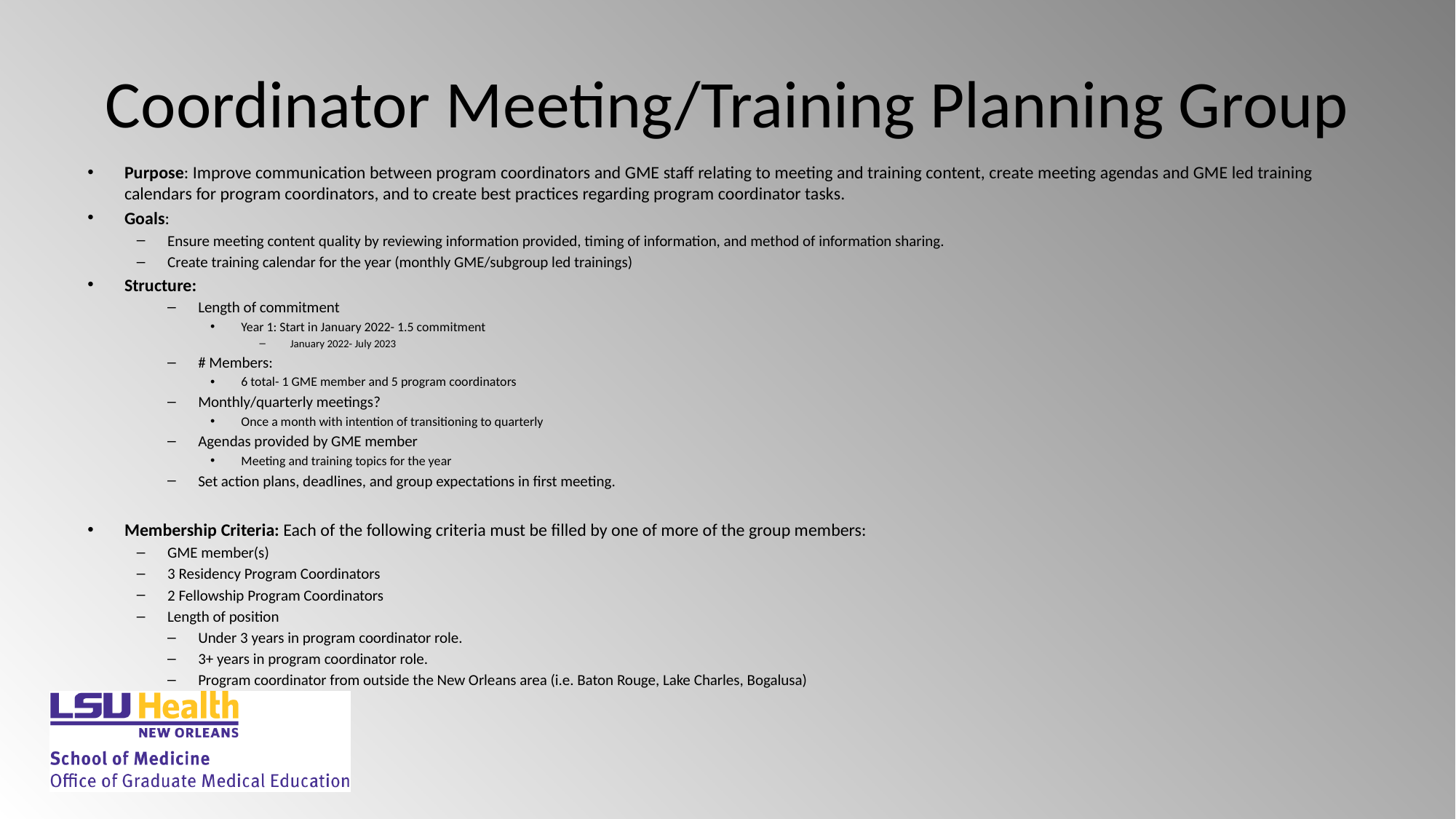

# Coordinator Meeting/Training Planning Group
Purpose: Improve communication between program coordinators and GME staff relating to meeting and training content, create meeting agendas and GME led training calendars for program coordinators, and to create best practices regarding program coordinator tasks.
Goals:
Ensure meeting content quality by reviewing information provided, timing of information, and method of information sharing.
Create training calendar for the year (monthly GME/subgroup led trainings)
Structure:
Length of commitment
Year 1: Start in January 2022- 1.5 commitment
January 2022- July 2023
# Members:
6 total- 1 GME member and 5 program coordinators
Monthly/quarterly meetings?
Once a month with intention of transitioning to quarterly
Agendas provided by GME member
Meeting and training topics for the year
Set action plans, deadlines, and group expectations in first meeting.

Membership Criteria: Each of the following criteria must be filled by one of more of the group members:
GME member(s)
3 Residency Program Coordinators
2 Fellowship Program Coordinators
Length of position
Under 3 years in program coordinator role.
3+ years in program coordinator role.
Program coordinator from outside the New Orleans area (i.e. Baton Rouge, Lake Charles, Bogalusa)